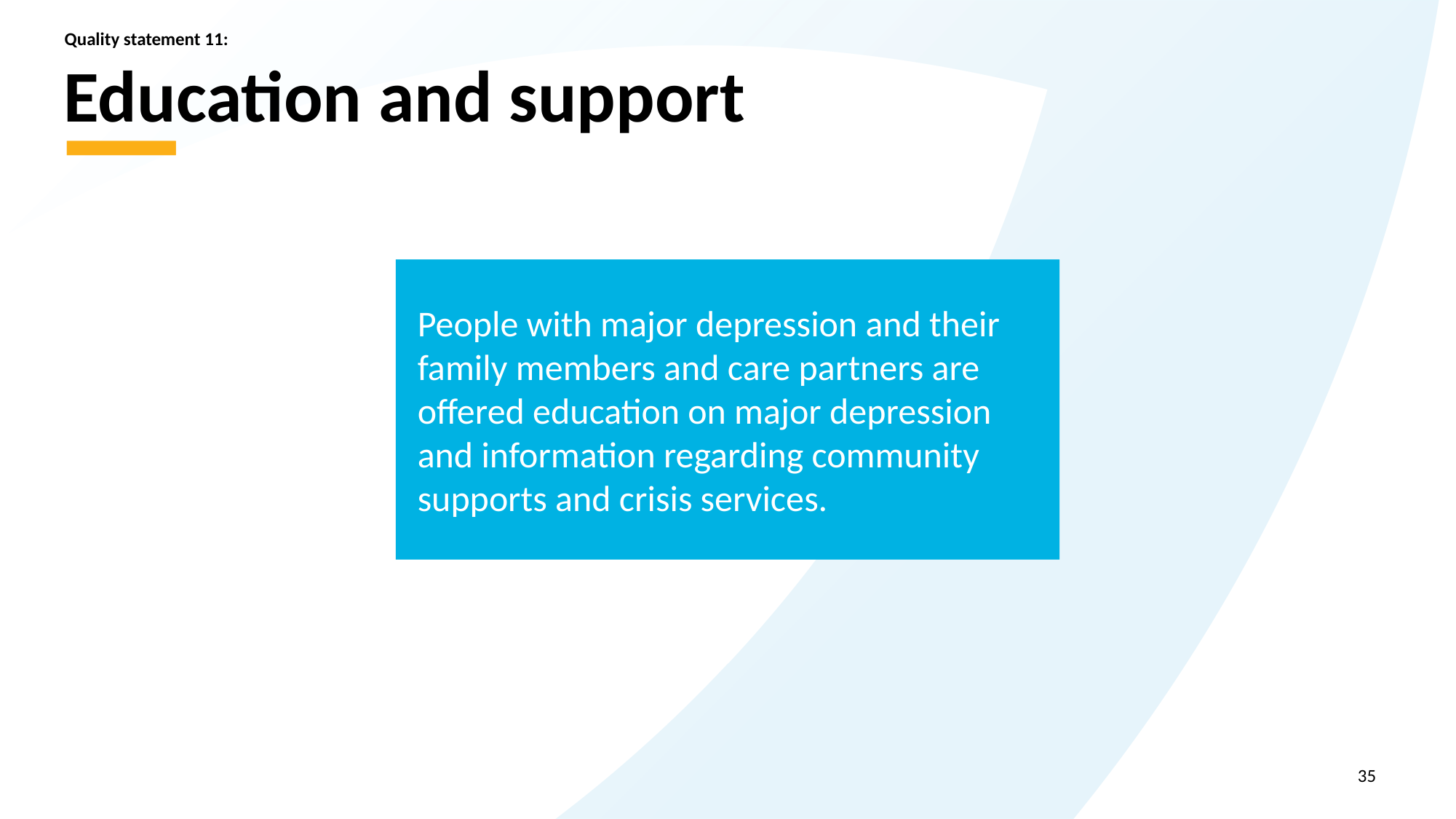

Quality statement 11:
# Education and support
People with major depression and their family members and care partners are offered education on major depression and information regarding community supports and crisis services.
35